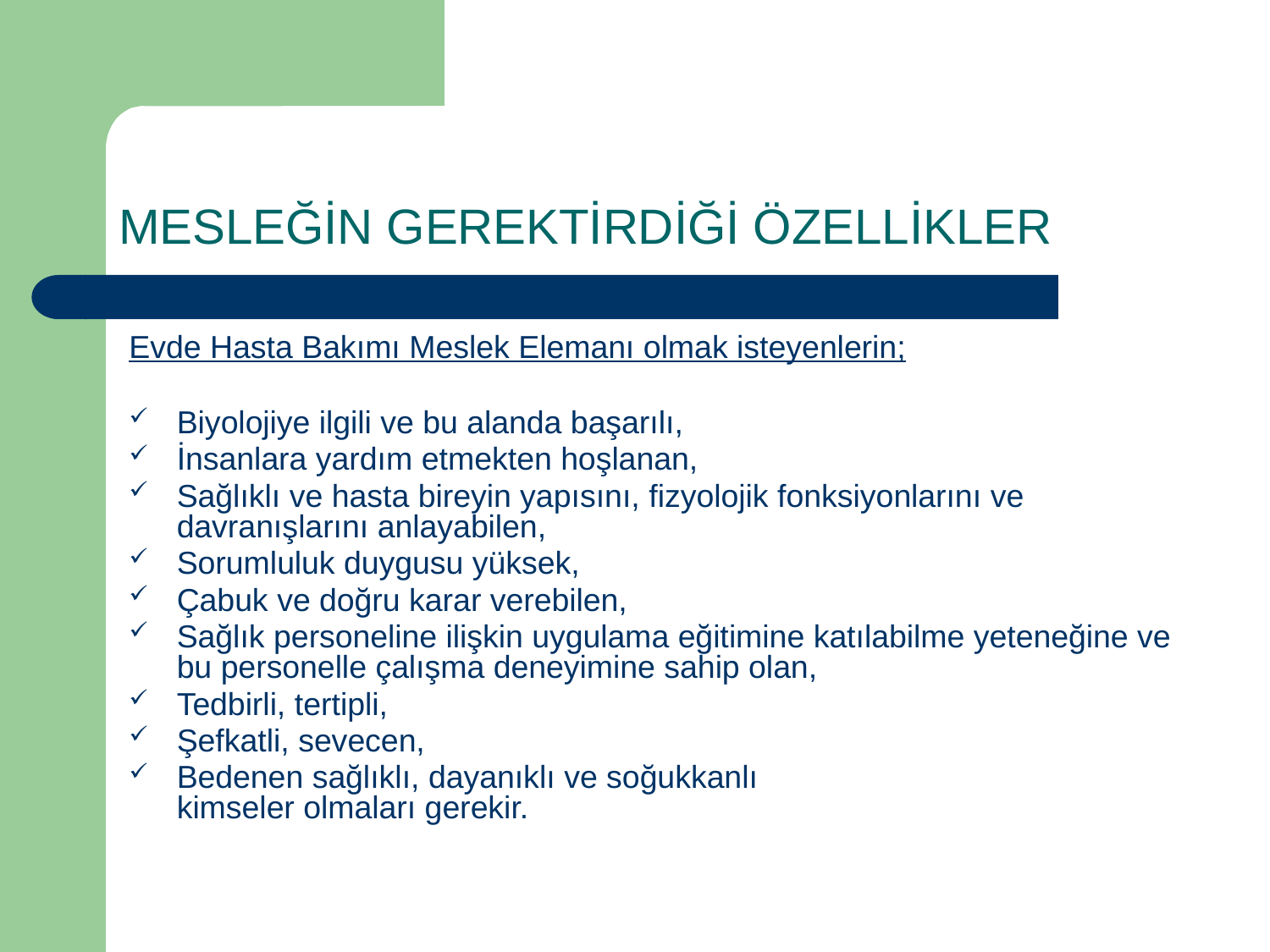

# MESLEĞİN GEREKTİRDİĞİ ÖZELLİKLER
Evde Hasta Bakımı Meslek Elemanı olmak isteyenlerin;
Biyolojiye ilgili ve bu alanda başarılı,
İnsanlara yardım etmekten hoşlanan,
Sağlıklı ve hasta bireyin yapısını, fizyolojik fonksiyonlarını ve davranışlarını anlayabilen,
Sorumluluk duygusu yüksek,
Çabuk ve doğru karar verebilen,
Sağlık personeline ilişkin uygulama eğitimine katılabilme yeteneğine ve bu personelle çalışma deneyimine sahip olan,
Tedbirli, tertipli,
Şefkatli, sevecen,
Bedenen sağlıklı, dayanıklı ve soğukkanlı
kimseler olmaları gerekir.